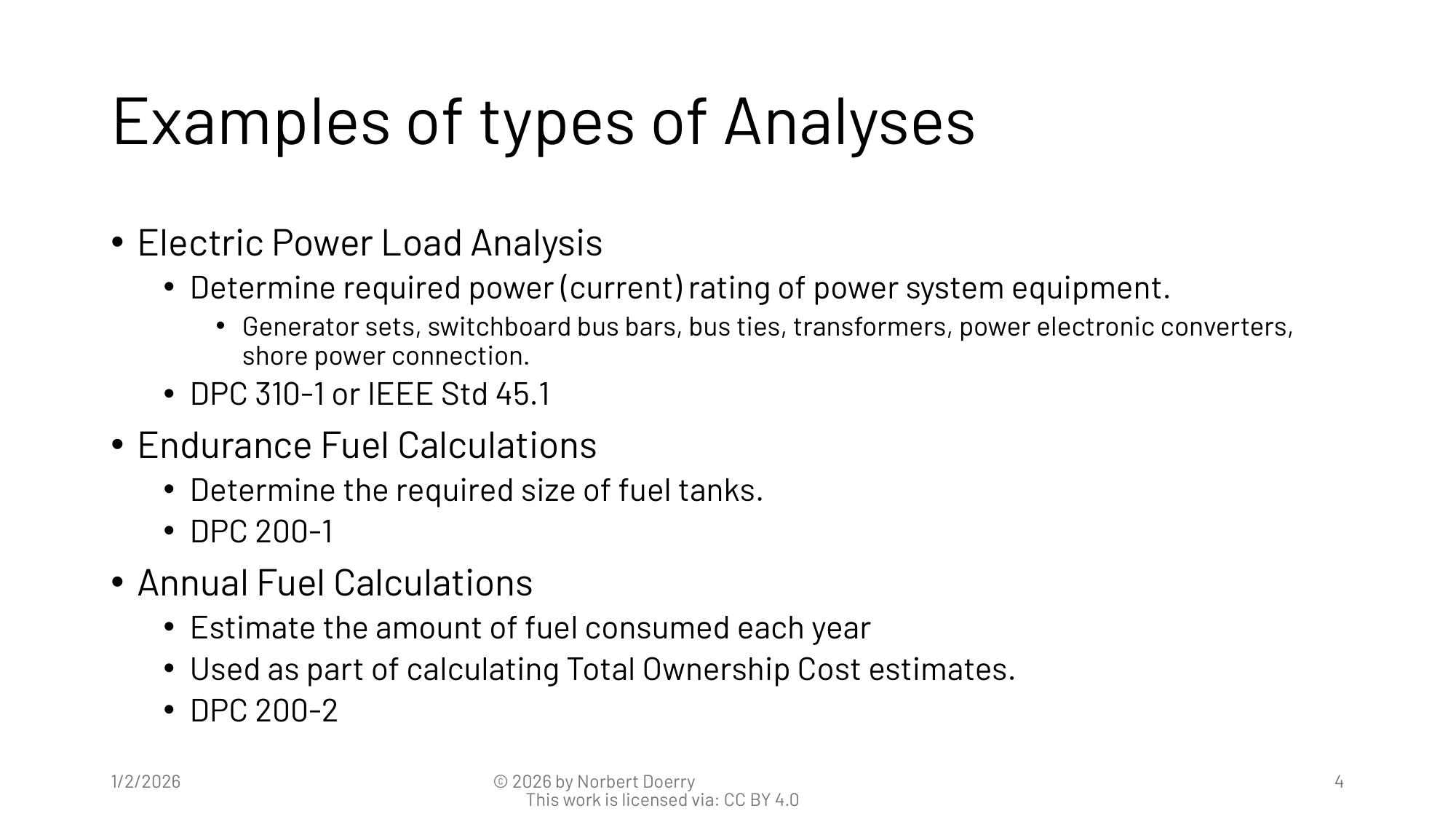

# Examples of types of Analyses
Electric Power Load Analysis
Determine required power (current) rating of power system equipment.
Generator sets, switchboard bus bars, bus ties, transformers, power electronic converters, shore power connection.
DPC 310-1 or IEEE Std 45.1
Endurance Fuel Calculations
Determine the required size of fuel tanks.
DPC 200-1
Annual Fuel Calculations
Estimate the amount of fuel consumed each year
Used as part of calculating Total Ownership Cost estimates.
DPC 200-2
1/2/2026
© 2026 by Norbert Doerry                                                                                  This work is licensed via: CC BY 4.0
4